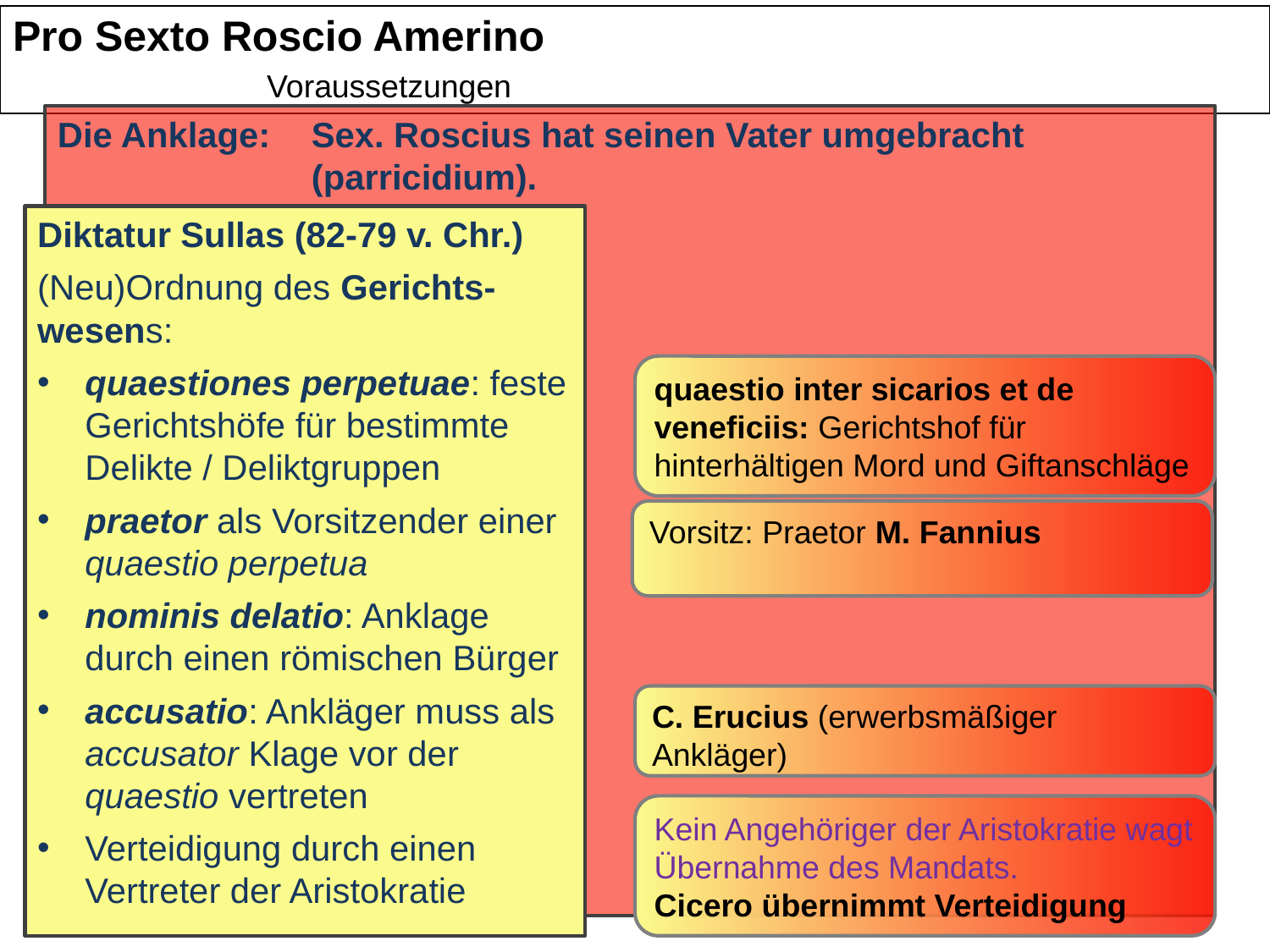

| Pro Sexto Roscio Amerino Voraussetzungen |
| --- |
Die Anklage:	Sex. Roscius hat seinen Vater umgebracht 				(parricidium).

Diktatur Sullas (82-79 v. Chr.)
(Neu)Ordnung des Gerichts-wesens:
quaestiones perpetuae: feste Gerichtshöfe für bestimmte Delikte / Deliktgruppen
praetor als Vorsitzender einer quaestio perpetua
nominis delatio: Anklage durch einen römischen Bürger
accusatio: Ankläger muss als accusator Klage vor der quaestio vertreten
Verteidigung durch einen Vertreter der Aristokratie

quaestio inter sicarios et de veneficiis: Gerichtshof für hinterhältigen Mord und Giftanschläge
Vorsitz: Praetor M. Fannius
C. Erucius (erwerbsmäßiger Ankläger)
Kein Angehöriger der Aristokratie wagt Übernahme des Mandats.
Cicero übernimmt Verteidigung